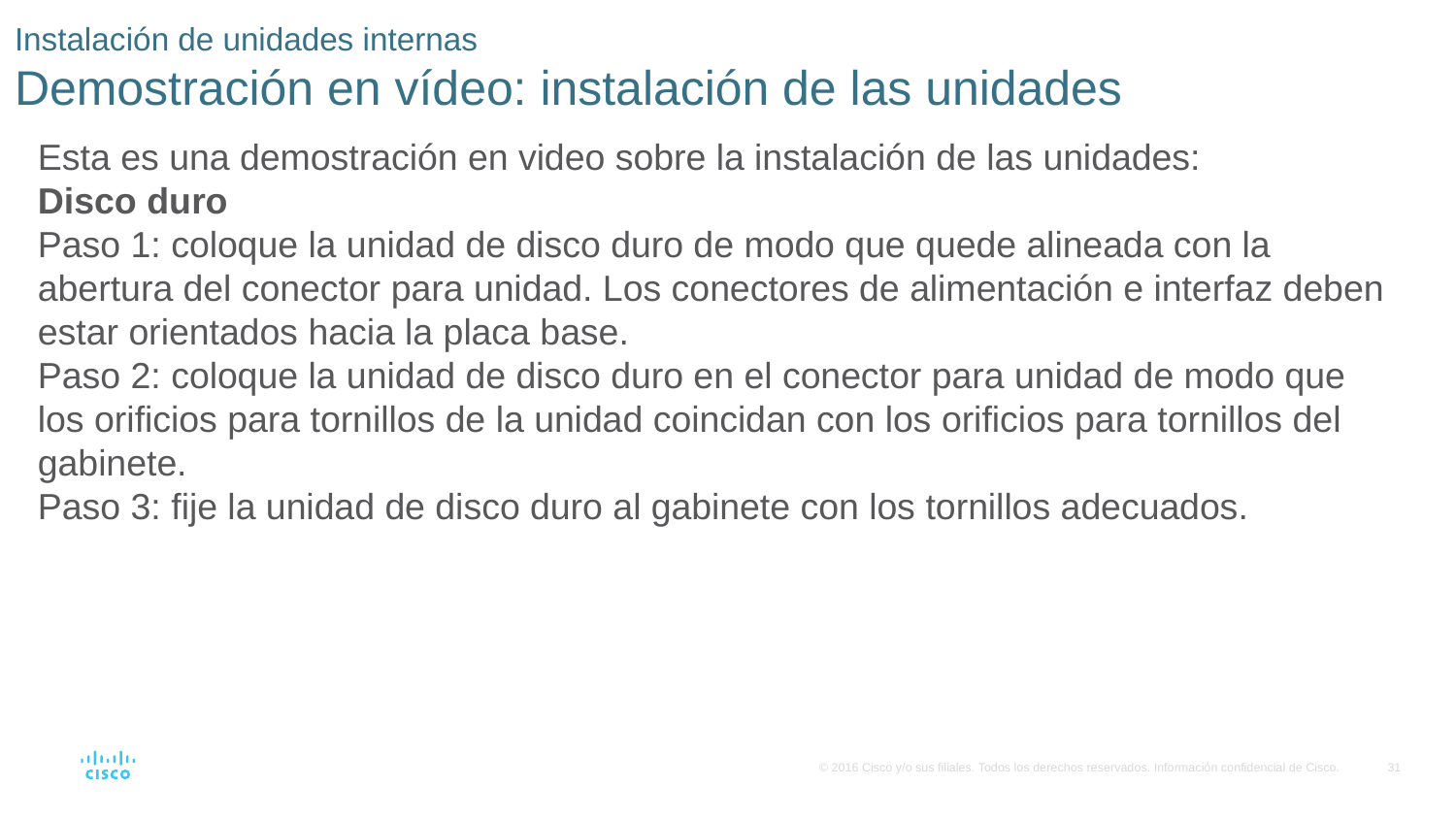

# Instalación de unidades internas Demostración en vídeo: instalación de las unidades
Esta es una demostración en video sobre la instalación de las unidades:
Disco duro
Paso 1: coloque la unidad de disco duro de modo que quede alineada con la abertura del conector para unidad. Los conectores de alimentación e interfaz deben estar orientados hacia la placa base.
Paso 2: coloque la unidad de disco duro en el conector para unidad de modo que los orificios para tornillos de la unidad coincidan con los orificios para tornillos del gabinete.
Paso 3: fije la unidad de disco duro al gabinete con los tornillos adecuados.